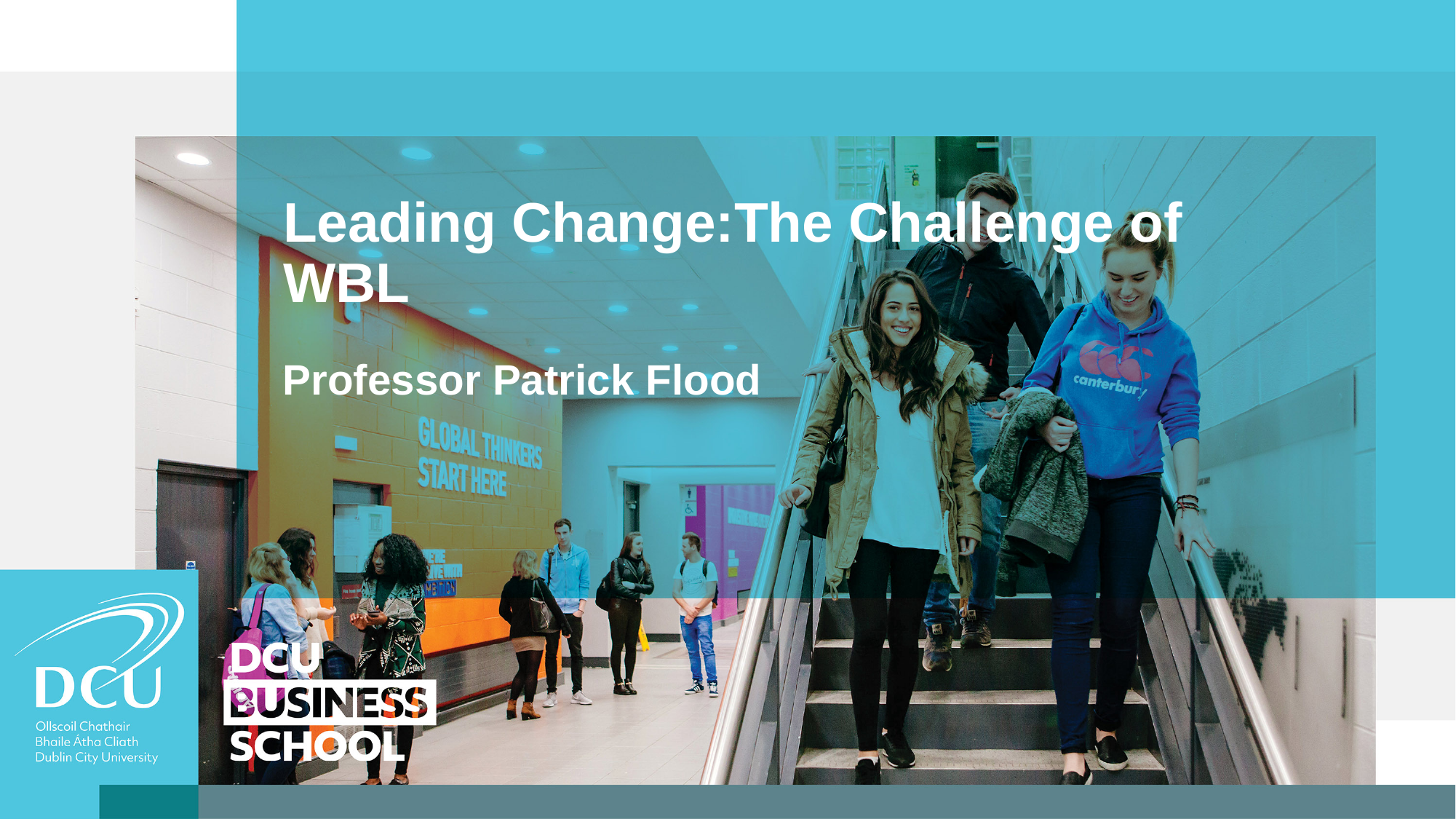

# Leading Change:The Challenge of WBL
Professor Patrick Flood